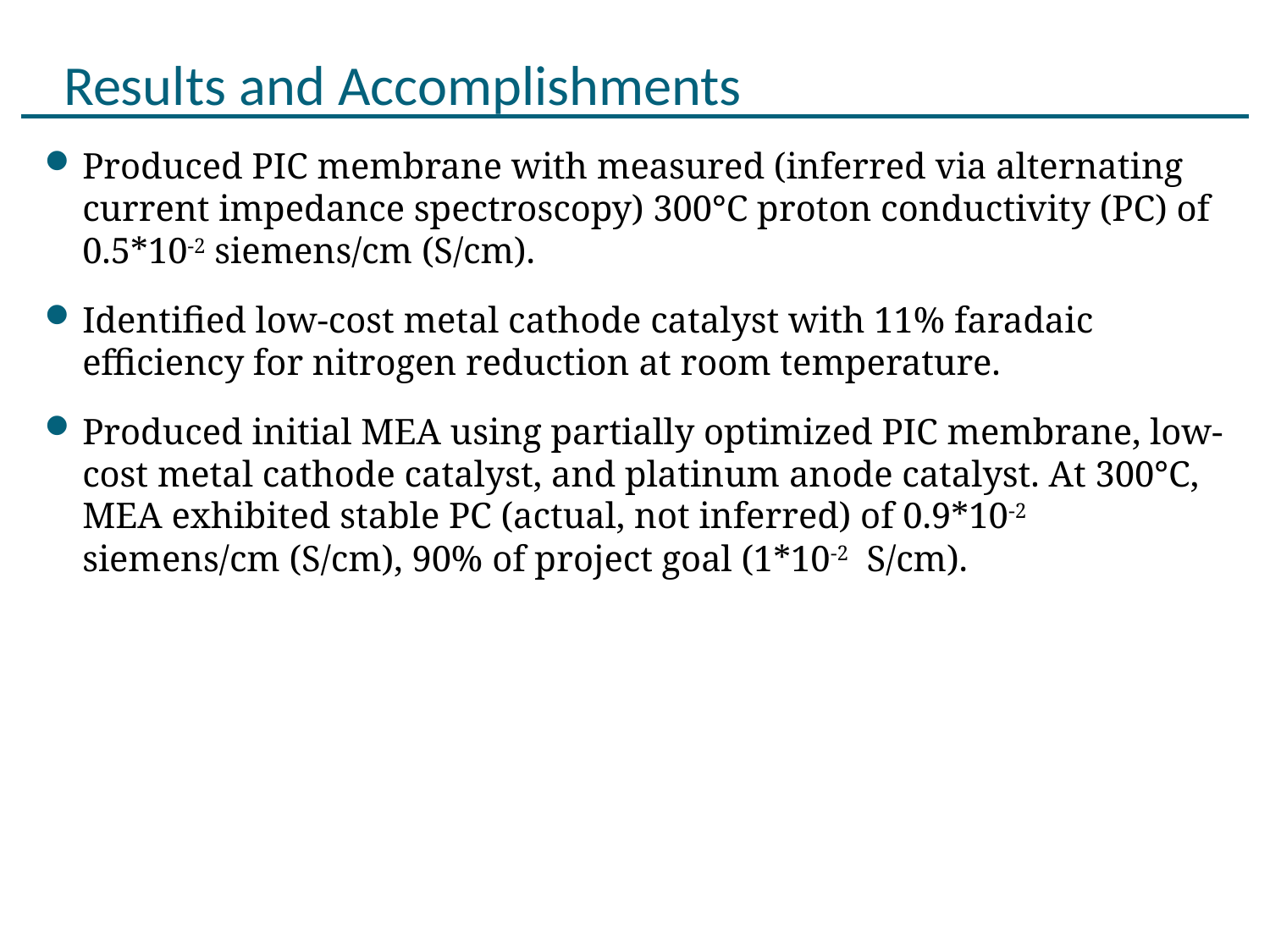

# Results and Accomplishments
Produced PIC membrane with measured (inferred via alternating current impedance spectroscopy) 300°C proton conductivity (PC) of 0.5*10-2 siemens/cm (S/cm).

Identified low-cost metal cathode catalyst with 11% faradaic efficiency for nitrogen reduction at room temperature.

Produced initial MEA using partially optimized PIC membrane, low-cost metal cathode catalyst, and platinum anode catalyst. At 300°C, MEA exhibited stable PC (actual, not inferred) of 0.9*10-2 siemens/cm (S/cm), 90% of project goal (1*10-2  S/cm).